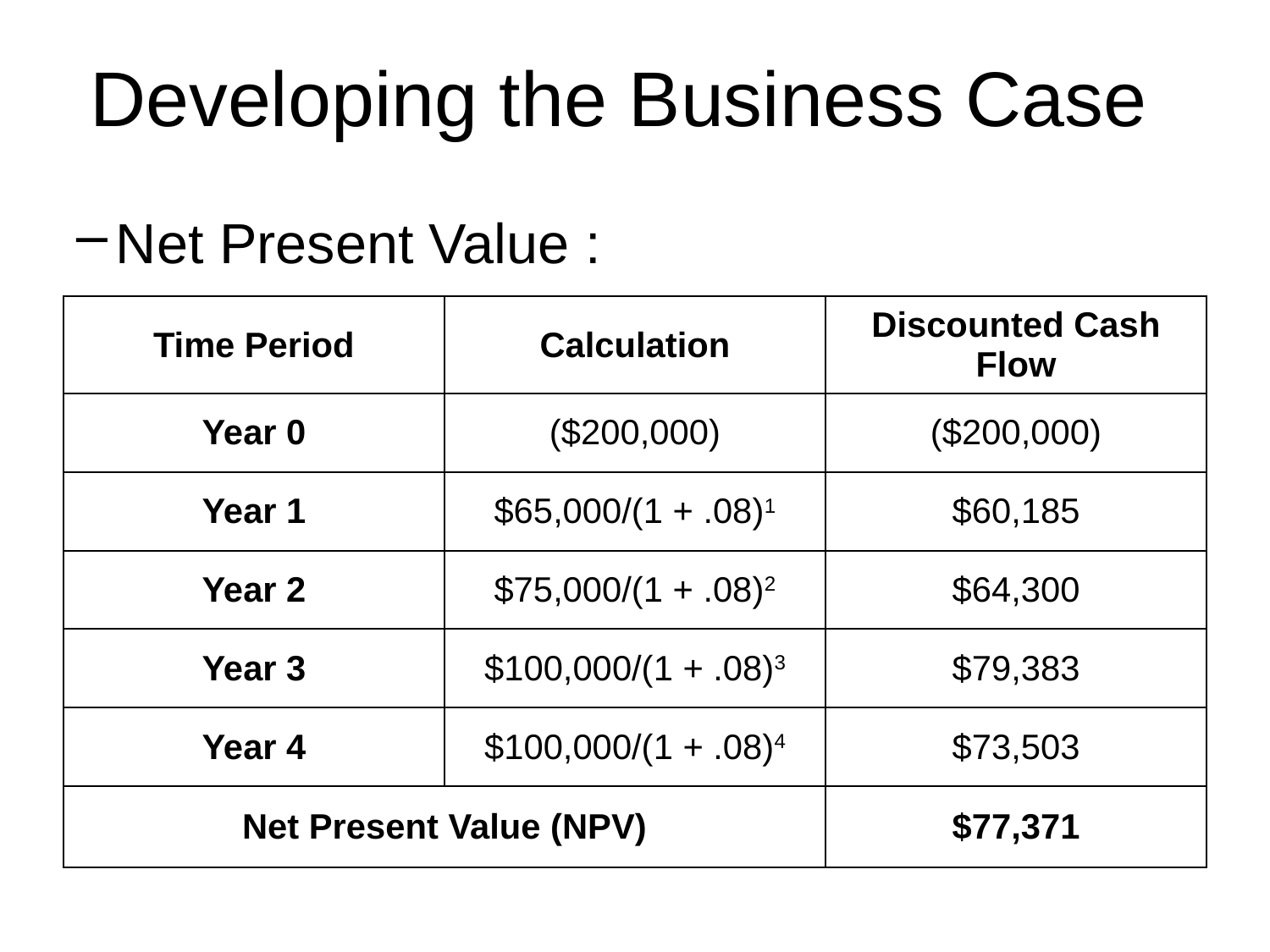

# Developing the Business Case
Net Present Value :

| Time Period | Calculation | Discounted Cash Flow |
| --- | --- | --- |
| Year 0 | ($200,000) | ($200,000) |
| Year 1 | $65,000/(1 + .08)1 | $60,185 |
| Year 2 | $75,000/(1 + .08)2 | $64,300 |
| Year 3 | $100,000/(1 + .08)3 | $79,383 |
| Year 4 | $100,000/(1 + .08)4 | $73,503 |
| Net Present Value (NPV) |  | $77,371 |